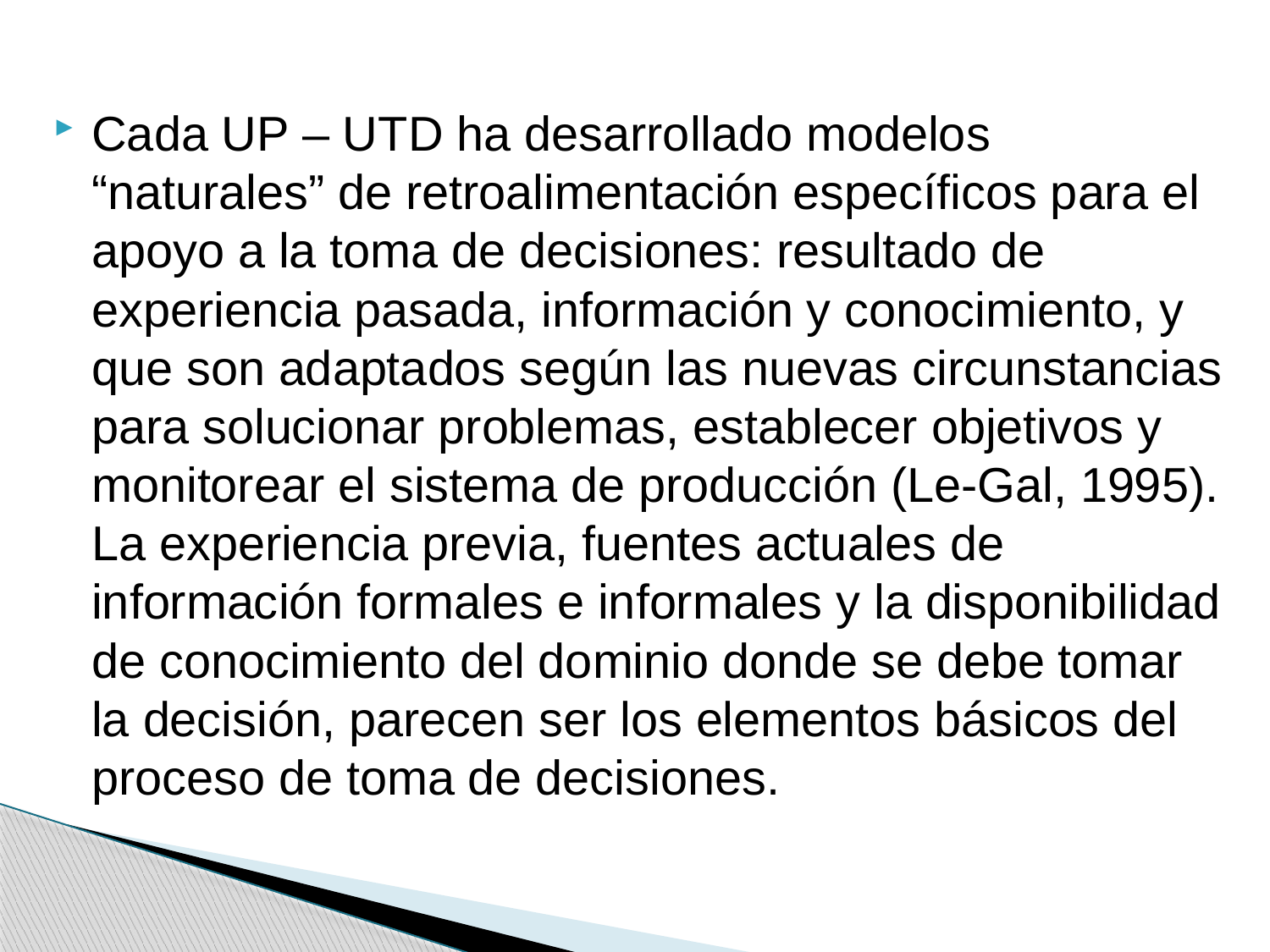

Cada UP – UTD ha desarrollado modelos “naturales” de retroalimentación específicos para el apoyo a la toma de decisiones: resultado de experiencia pasada, información y conocimiento, y que son adaptados según las nuevas circunstancias para solucionar problemas, establecer objetivos y monitorear el sistema de producción (Le-Gal, 1995). La experiencia previa, fuentes actuales de información formales e informales y la disponibilidad de conocimiento del dominio donde se debe tomar la decisión, parecen ser los elementos básicos del proceso de toma de decisiones.